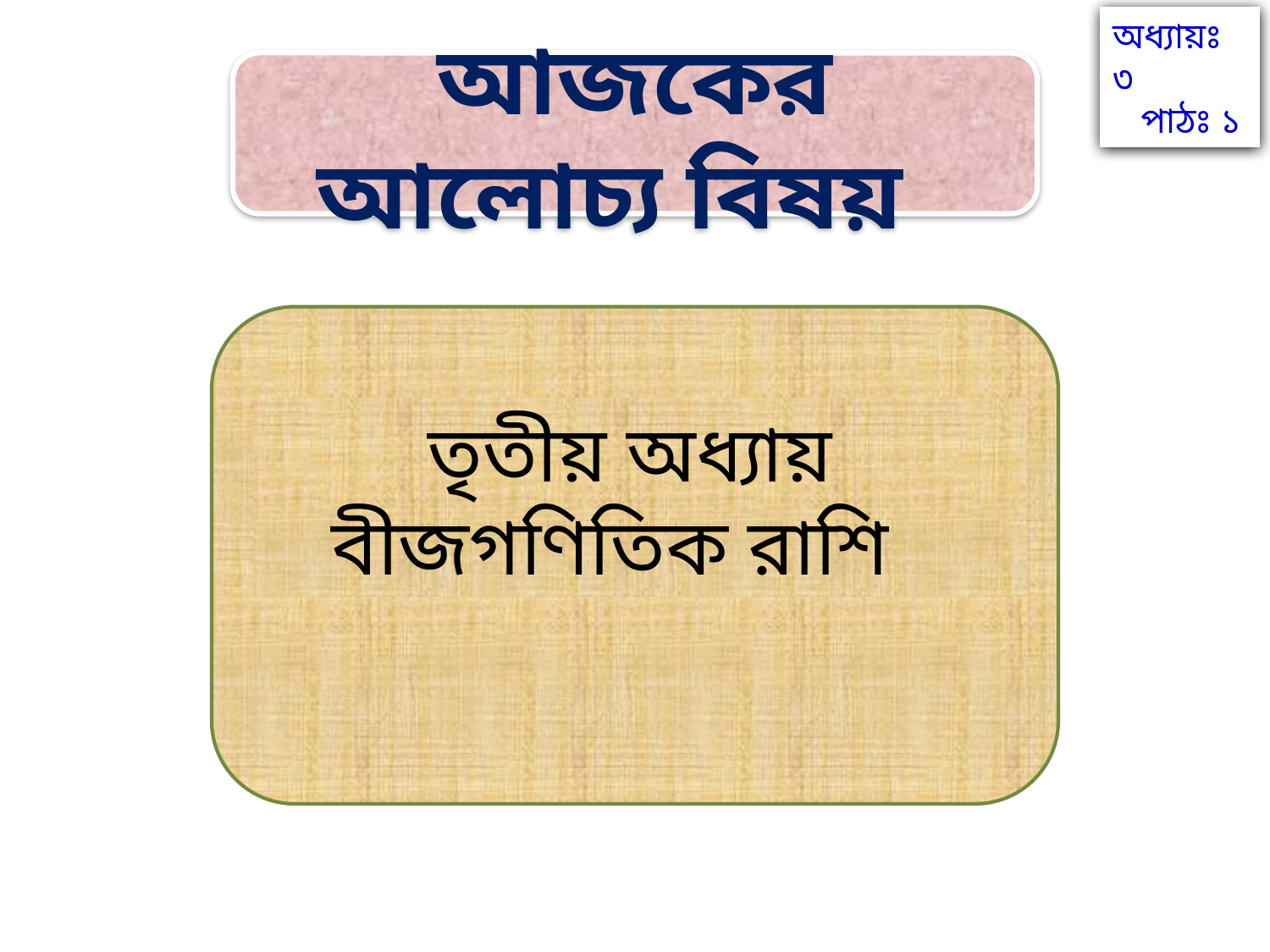

অধ্যায়ঃ  ৩
   পাঠঃ ১
আজকের আলোচ্য বিষয়

তৃতীয় অধ্যায়
বীজগণিতিক রাশি